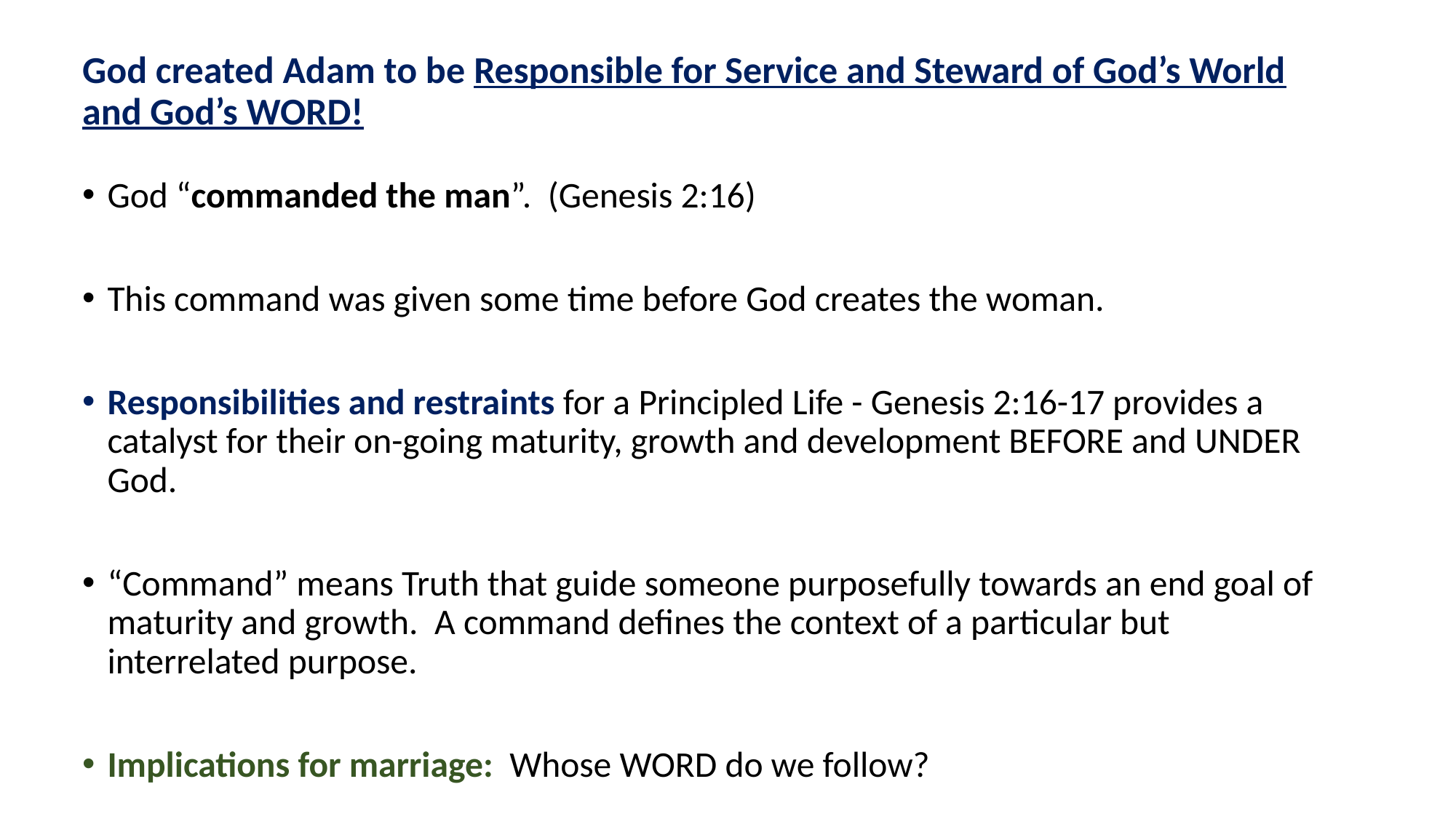

# God created Adam to be Responsible for Service and Steward of God’s World and God’s WORD!
God “commanded the man”.  (Genesis 2:16)

This command was given some time before God creates the woman.

Responsibilities and restraints for a Principled Life - Genesis 2:16-17 provides a catalyst for their on-going maturity, growth and development BEFORE and UNDER God.

“Command” means Truth that guide someone purposefully towards an end goal of maturity and growth.  A command defines the context of a particular but interrelated purpose.

Implications for marriage:  Whose WORD do we follow?